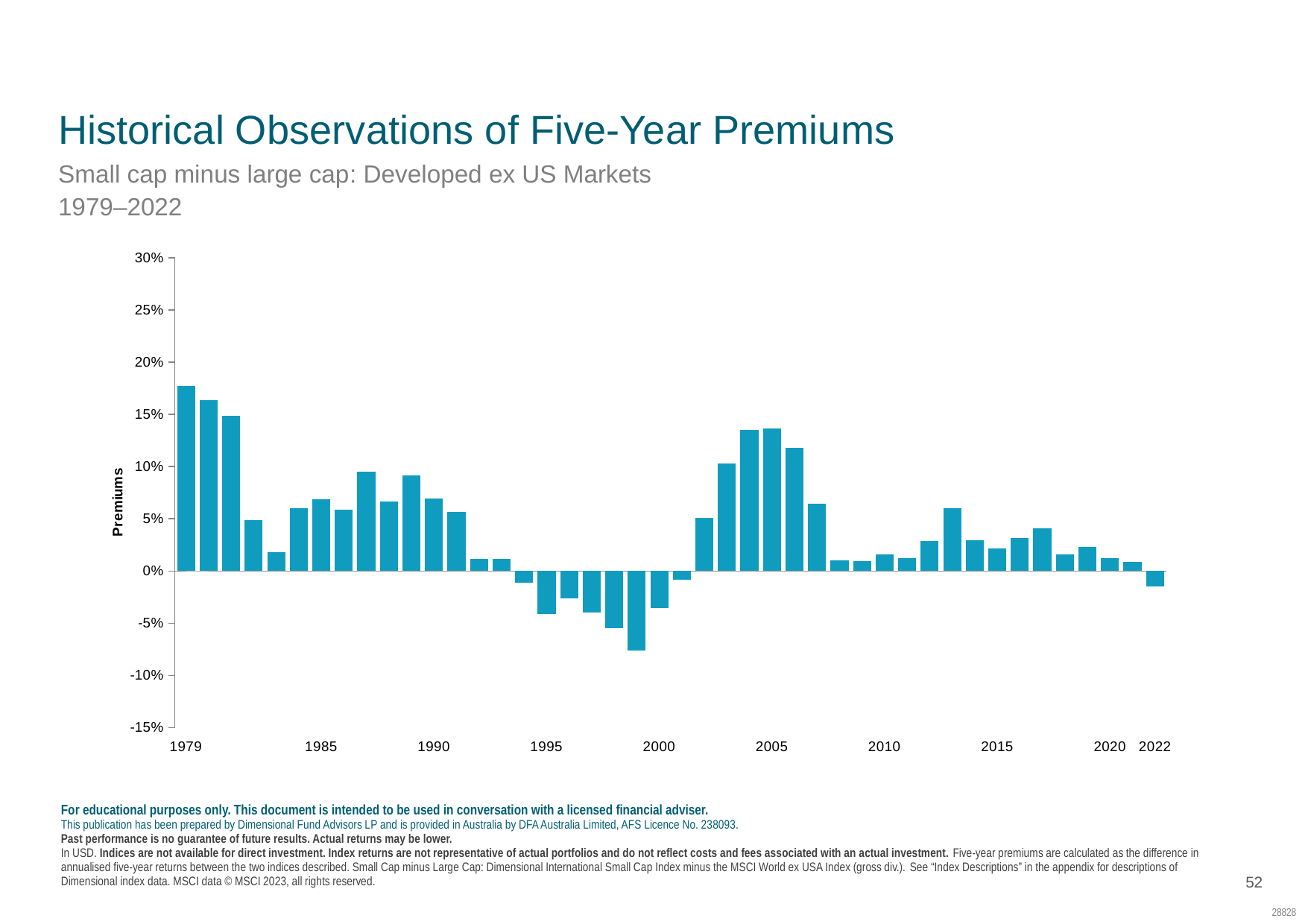

SC: EC01
MID 237
Performance of Premiums in the Equity Markets
# Historical Observations of Five-Year Premiums
Small cap minus large cap: Developed ex US Markets
1979–2022

[unsupported chart]

For educational purposes only. This document is intended to be used in conversation with a licensed financial adviser.
This publication has been prepared by Dimensional Fund Advisors LP and is provided in Australia by DFA Australia Limited, AFS Licence No. 238093.
Past performance is no guarantee of future results. Actual returns may be lower.
In USD. Indices are not available for direct investment. Index returns are not representative of actual portfolios and do not reflect costs and fees associated with an actual investment. Five-year premiums are calculated as the difference in annualised five-year returns between the two indices described. Small Cap minus Large Cap: Dimensional International Small Cap Index minus the MSCI World ex USA Index (gross div.). See “Index Descriptions” in the appendix for descriptions of Dimensional index data. MSCI data © MSCI 2023, all rights reserved.
52
28828